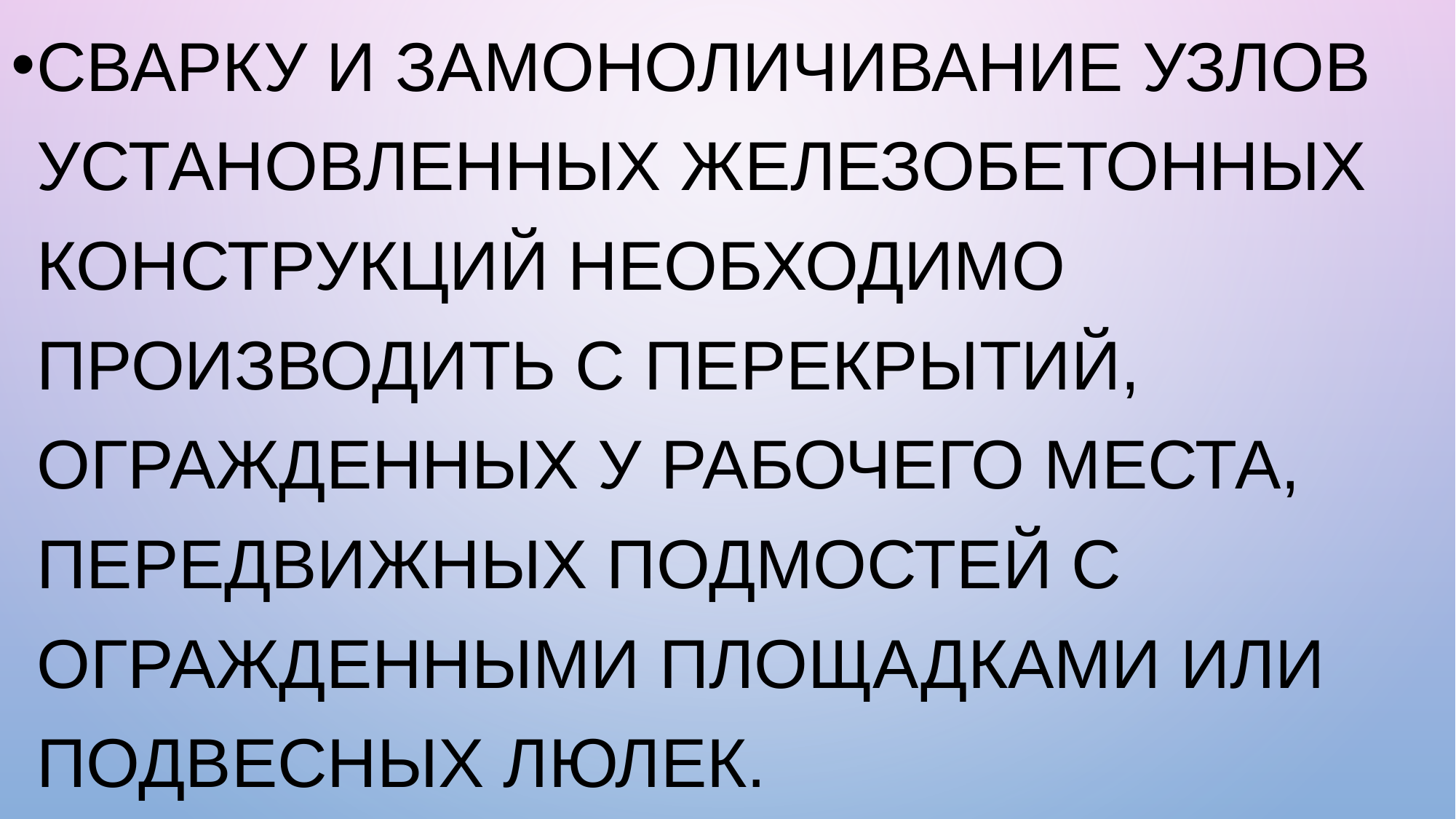

Сварку и замоноличивание узлов установленных железобетонных конструкций необходимо производить с перекрытий, огражденных у рабочего места, передвижных подмостей с огражденными площадками или подвесных люлек.